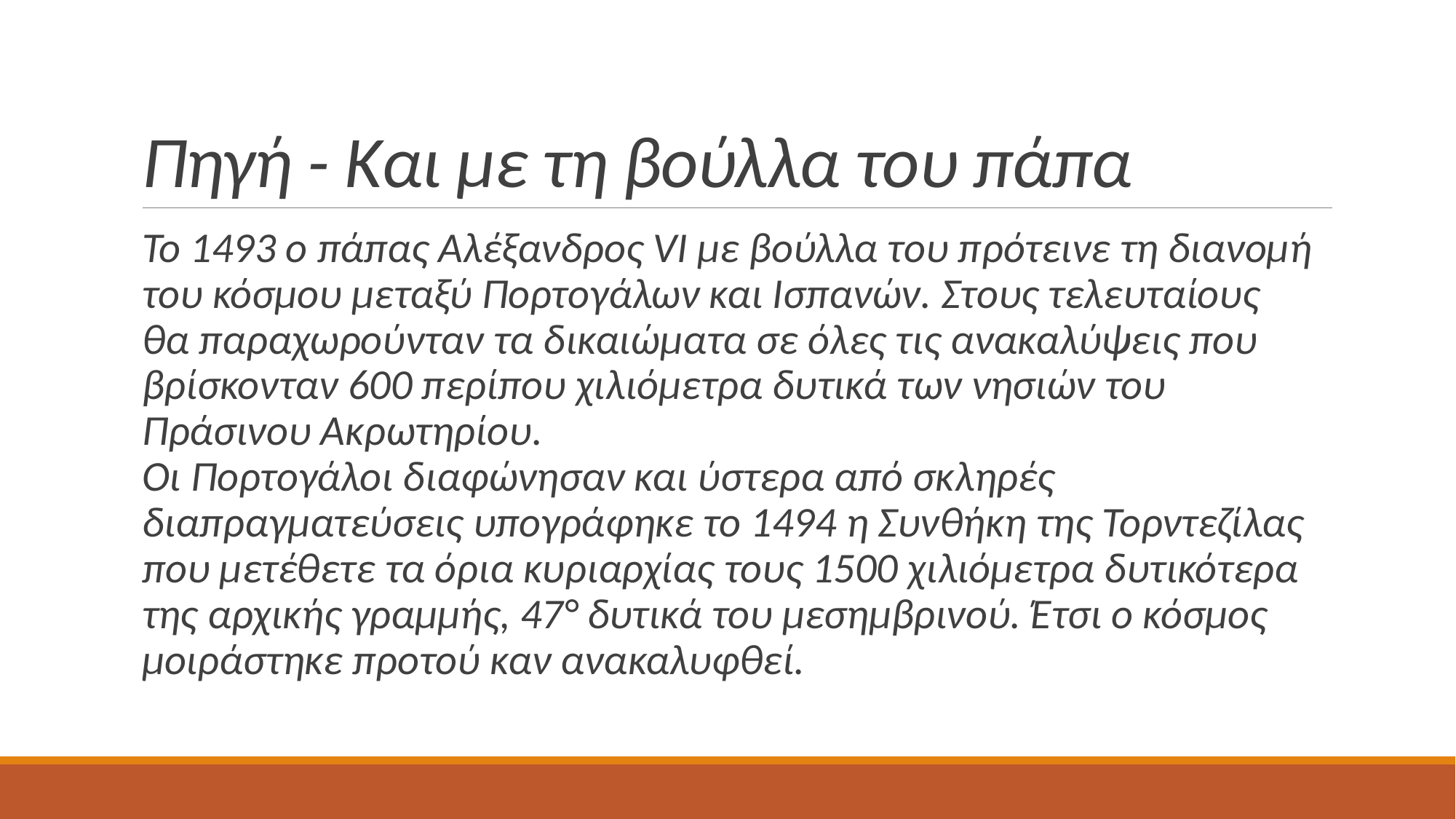

# Πηγή - Και με τη βούλλα του πάπα
Το 1493 ο πάπας Αλέξανδρος VI με βούλλα του πρότεινε τη διανομή του κόσμου μεταξύ Πορτογάλων και Ισπανών. Στους τελευταίους θα παραχωρούνταν τα δικαιώματα σε όλες τις ανακαλύψεις που βρίσκονταν 600 περίπου χιλιόμετρα δυτικά των νησιών του Πράσινου Ακρωτηρίου.
Οι Πορτογάλοι διαφώνησαν και ύστερα από σκληρές διαπραγματεύσεις υπογράφηκε το 1494 η Συνθήκη της Τορντεζίλας που μετέθετε τα όρια κυριαρχίας τους 1500 χιλιόμετρα δυτικότερα της αρχικής γραμμής, 47° δυτικά του μεσημβρινού. Έτσι ο κόσμος μοιράστηκε προτού καν ανακαλυφθεί.